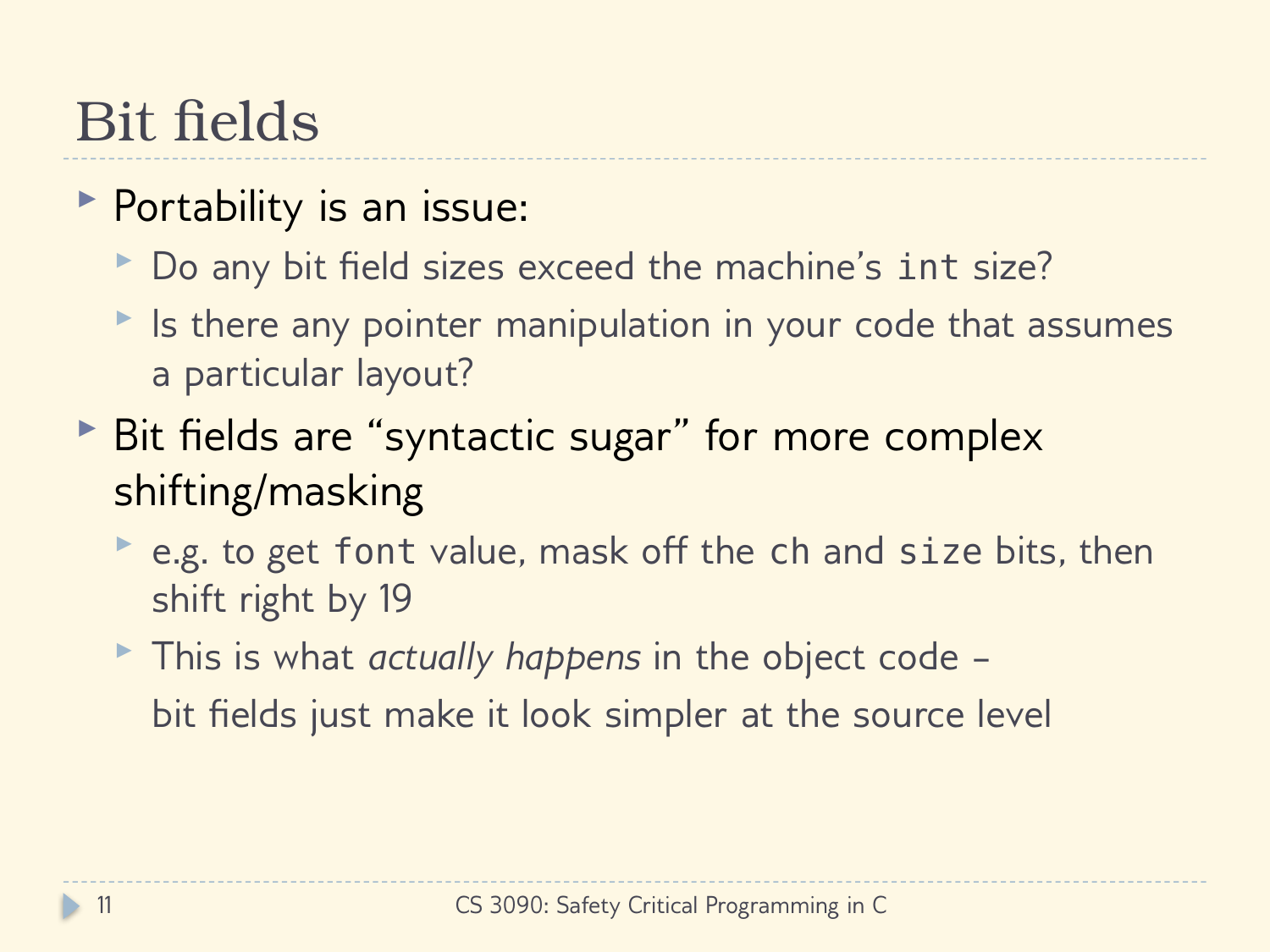

# Bit fields
Portability is an issue:
Do any bit field sizes exceed the machine’s int size?
Is there any pointer manipulation in your code that assumes a particular layout?
Bit fields are “syntactic sugar” for more complex shifting/masking
e.g. to get font value, mask off the ch and size bits, then shift right by 19
This is what actually happens in the object code –
	bit fields just make it look simpler at the source level
11
CS 3090: Safety Critical Programming in C